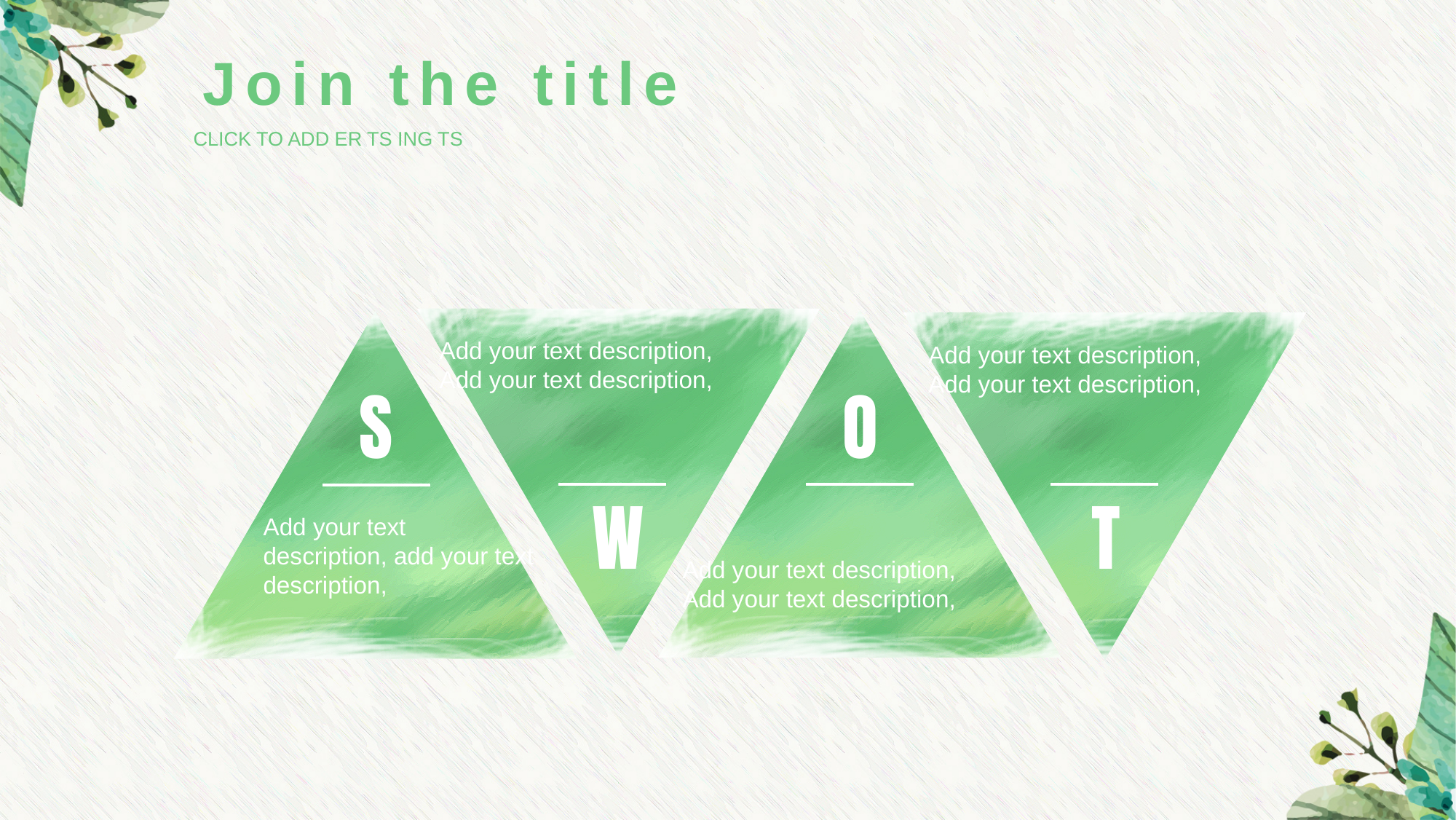

Join the title
CLICK TO ADD ER TS ING TS

Add your text description,
Add your text description,
Add your text description,
Add your text description,
  O
  S
  T
  W
Add your text description, add your text description,
Add your text description,
Add your text description,